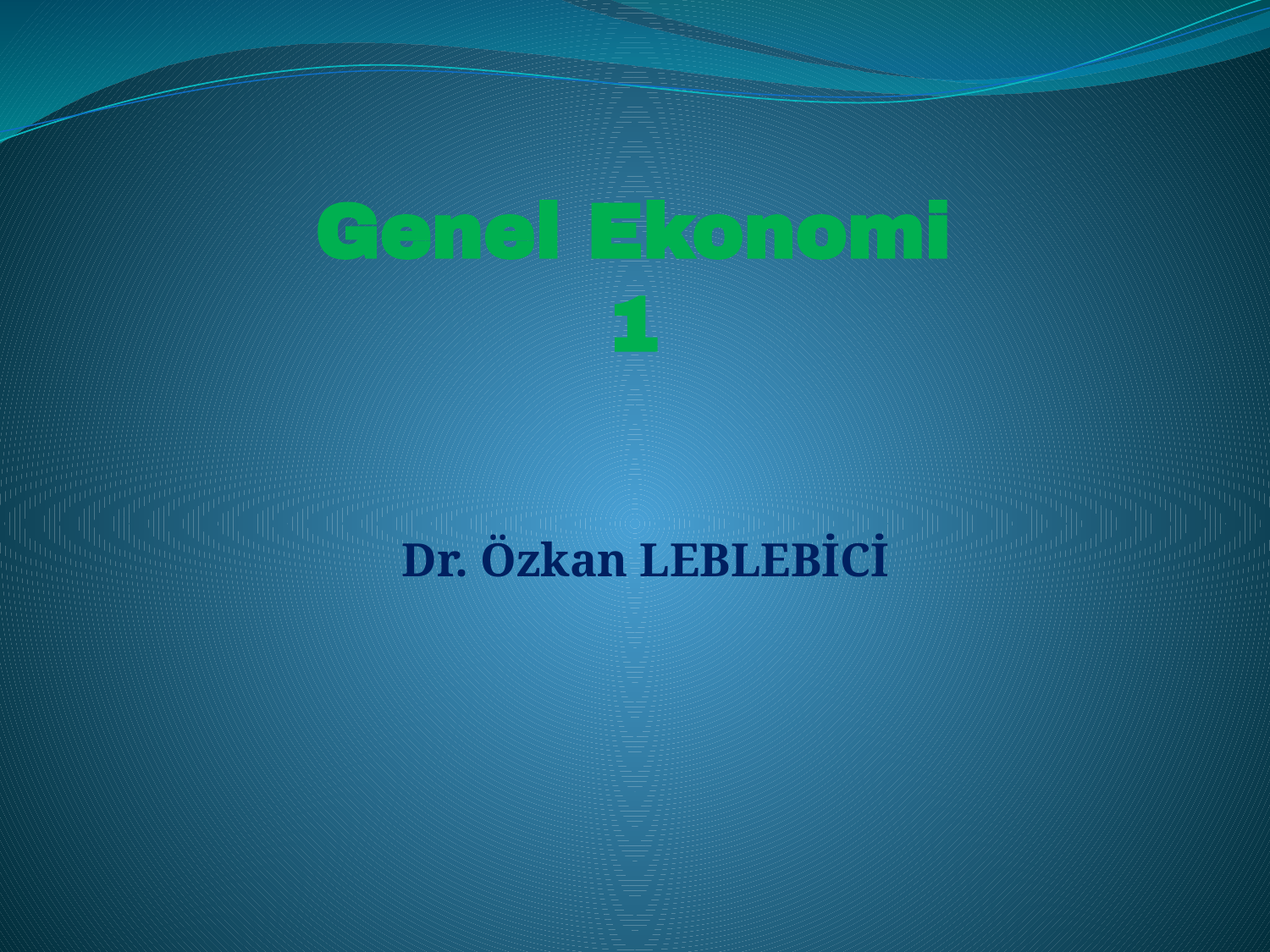

# Genel Ekonomi 1

Dr. Özkan LEBLEBİCİ